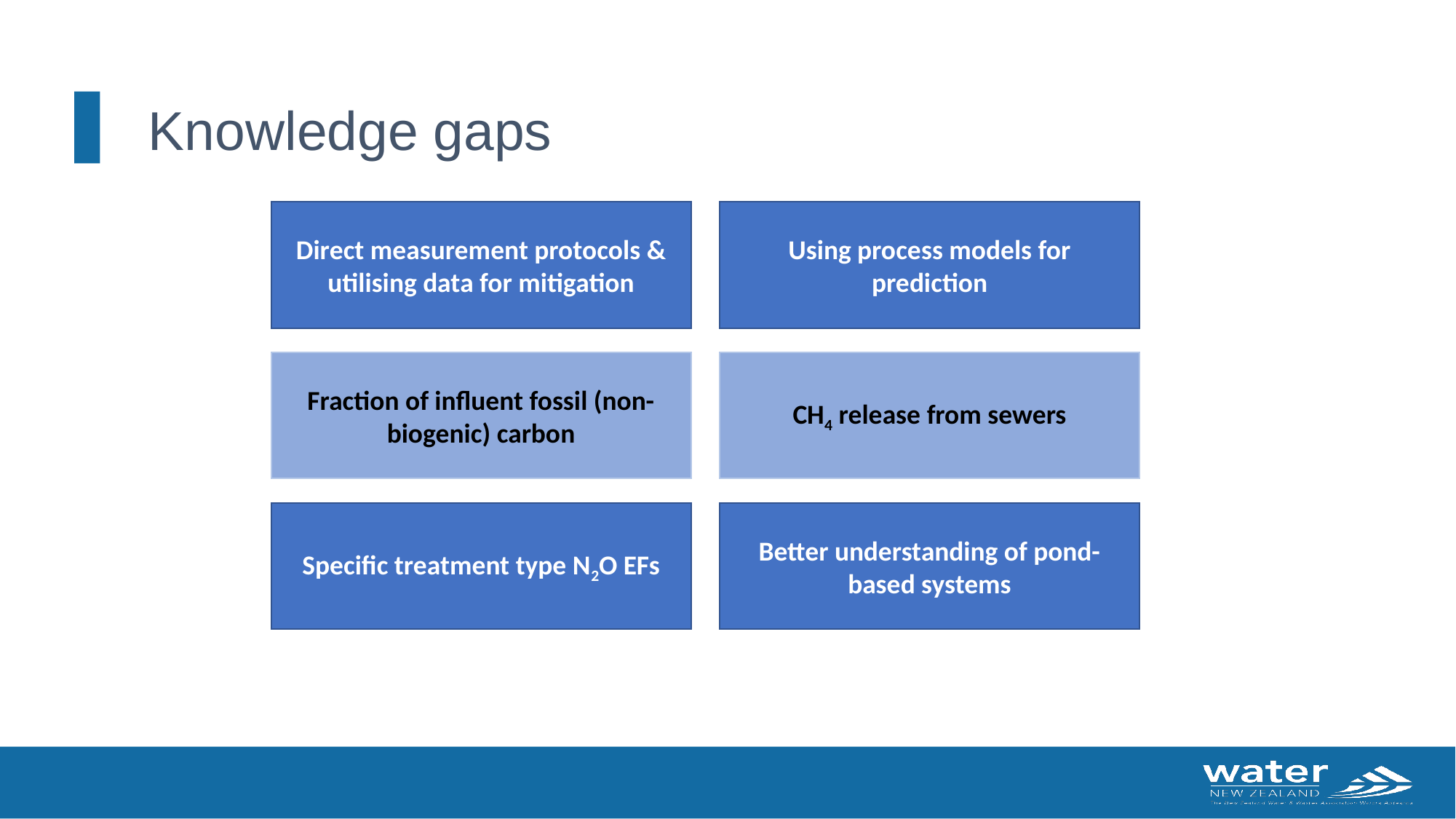

# Knowledge gaps
Direct measurement protocols & utilising data for mitigation
Using process models for prediction
Fraction of influent fossil (non-biogenic) carbon
CH4 release from sewers
Specific treatment type N2O EFs
Better understanding of pond-based systems